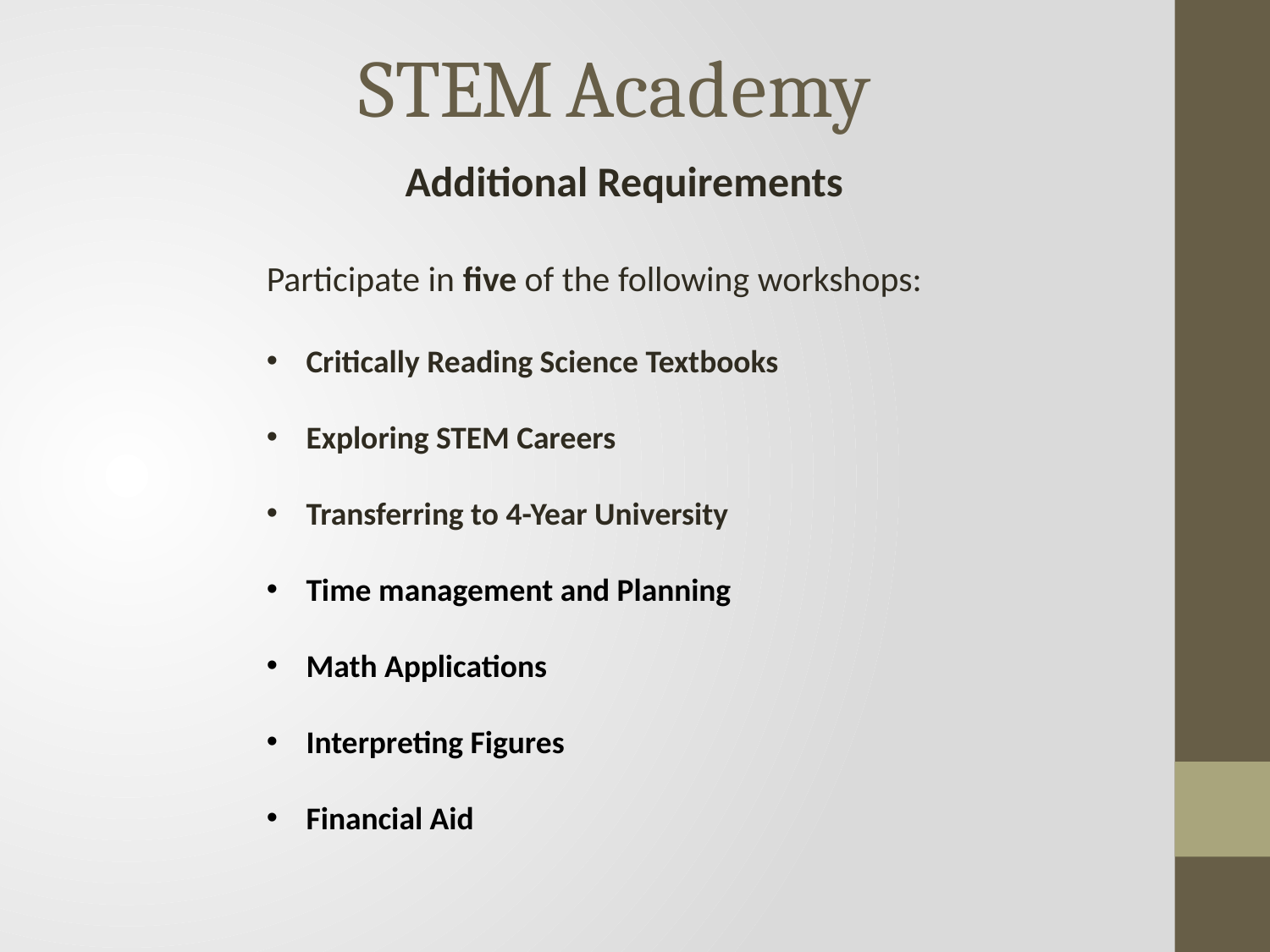

# STEM Academy
Additional Requirements

Participate in five of the following workshops:

Critically Reading Science Textbooks

Exploring STEM Careers

Transferring to 4-Year University

Time management and Planning

Math Applications

Interpreting Figures

Financial Aid